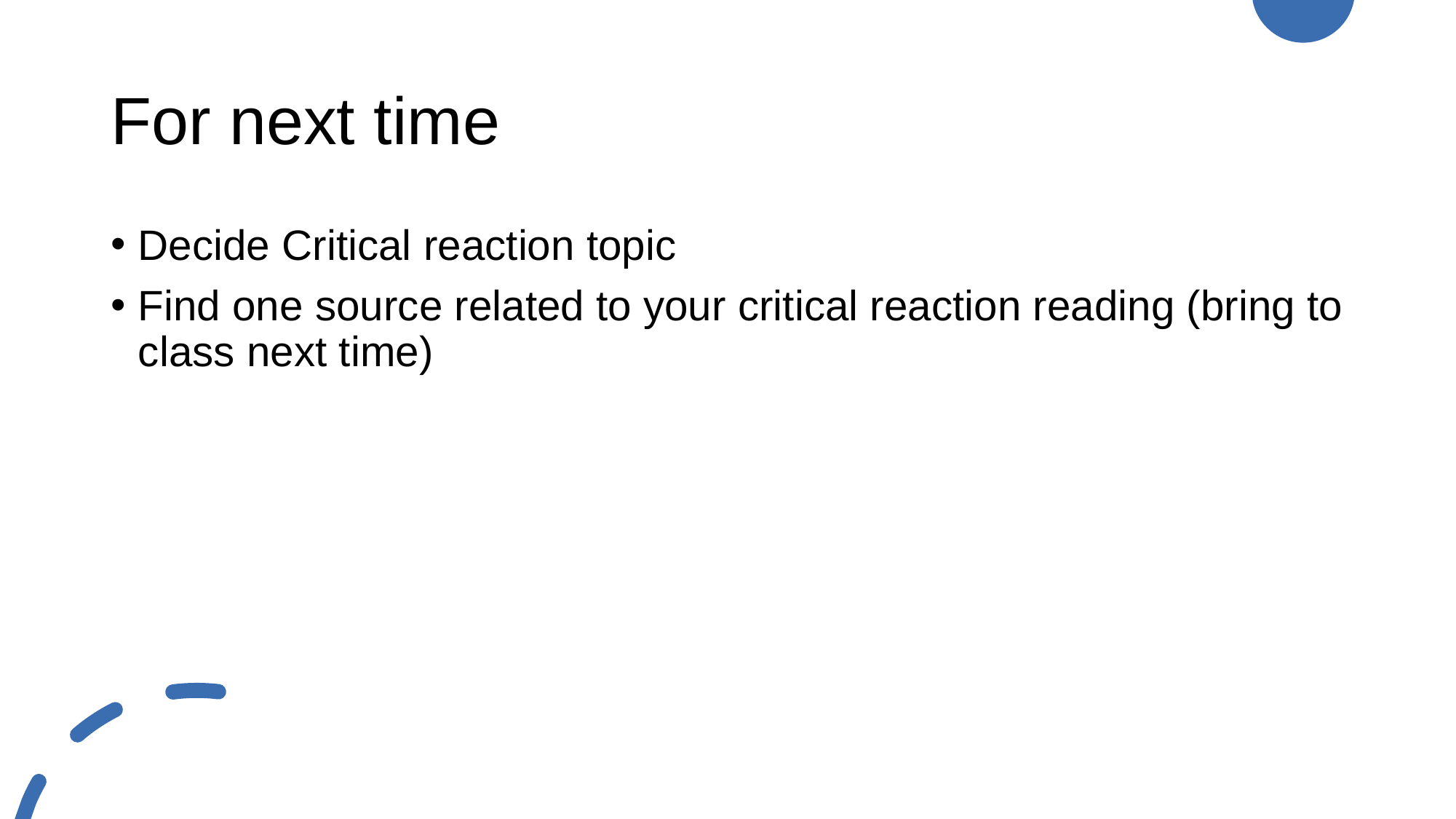

# For next time
Decide Critical reaction topic
Find one source related to your critical reaction reading (bring to class next time)